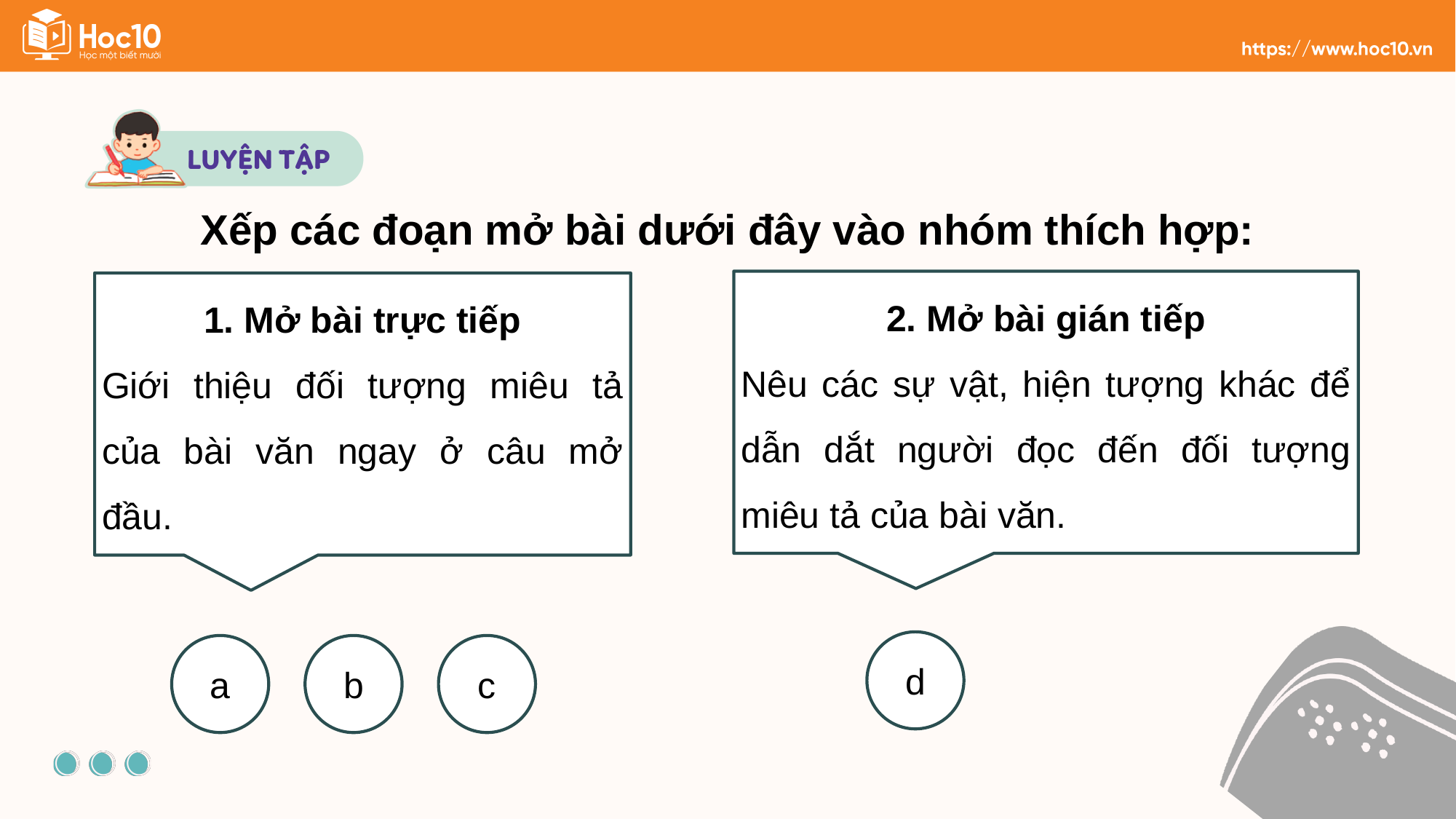

Xếp các đoạn mở bài dưới đây vào nhóm thích hợp:
2. Mở bài gián tiếp
Nêu các sự vật, hiện tượng khác để dẫn dắt người đọc đến đối tượng miêu tả của bài văn.
1. Mở bài trực tiếp
Giới thiệu đối tượng miêu tả của bài văn ngay ở câu mở đầu.
d
a
b
c